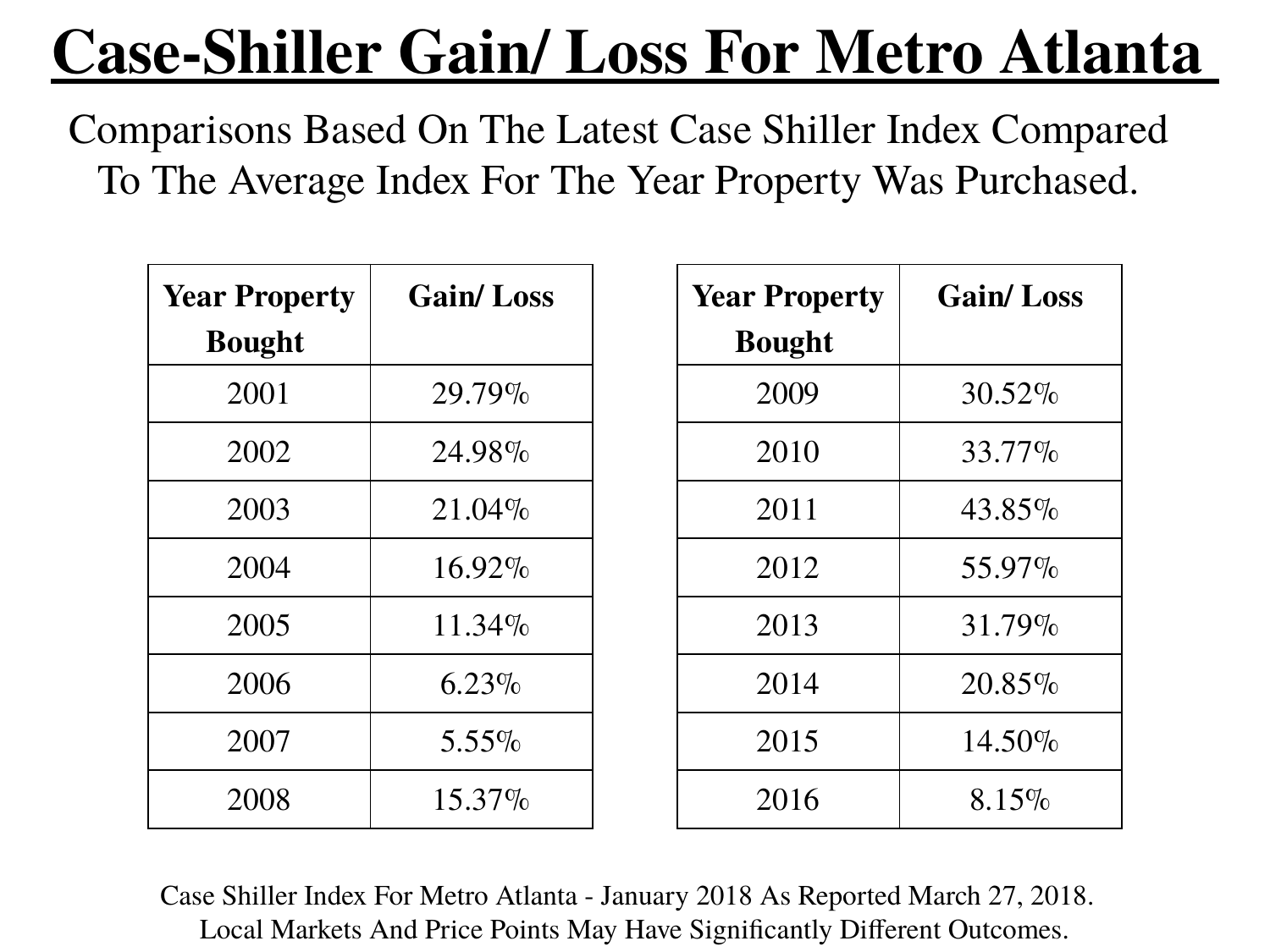

Case-Shiller Gain/ Loss For Metro Atlanta
Comparisons Based On The Latest Case Shiller Index Compared
To The Average Index For The Year Property Was Purchased.
| Year Property Bought | Gain/ Loss |
| --- | --- |
| 2001 | 29.79% |
| 2002 | 24.98% |
| 2003 | 21.04% |
| 2004 | 16.92% |
| 2005 | 11.34% |
| 2006 | 6.23% |
| 2007 | 5.55% |
| 2008 | 15.37% |
| Year Property Bought | Gain/ Loss |
| --- | --- |
| 2009 | 30.52% |
| 2010 | 33.77% |
| 2011 | 43.85% |
| 2012 | 55.97% |
| 2013 | 31.79% |
| 2014 | 20.85% |
| 2015 | 14.50% |
| 2016 | 8.15% |
Case Shiller Index For Metro Atlanta - January 2018 As Reported March 27, 2018.
Local Markets And Price Points May Have Significantly Different Outcomes.